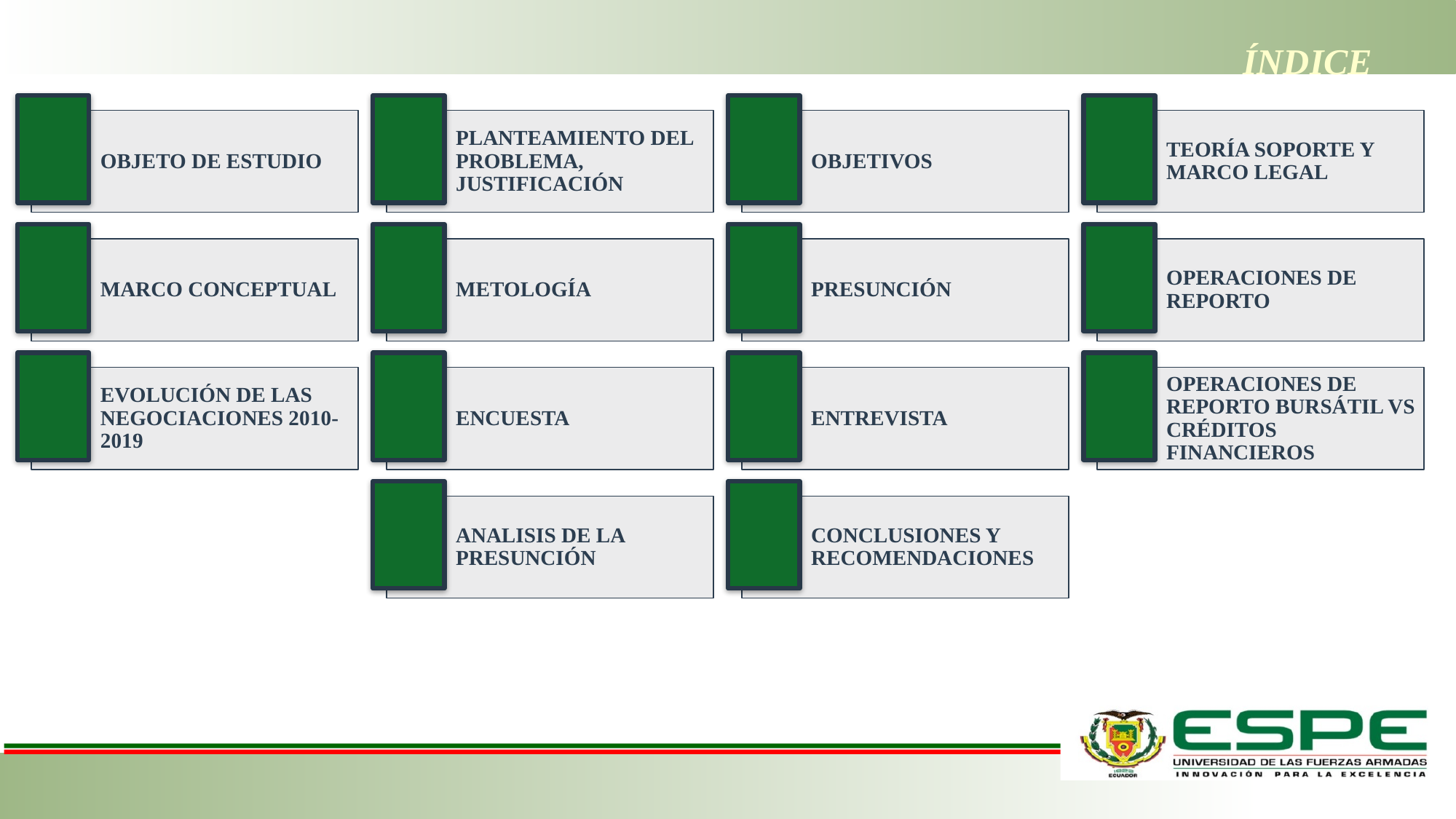

# ÍNDICE
OBJETO DE ESTUDIO
PLANTEAMIENTO DEL PROBLEMA, JUSTIFICACIÓN
OBJETIVOS
TEORÍA SOPORTE Y MARCO LEGAL
MARCO CONCEPTUAL
METOLOGÍA
PRESUNCIÓN
OPERACIONES DE REPORTO
EVOLUCIÓN DE LAS NEGOCIACIONES 2010-2019
ENCUESTA
ENTREVISTA
OPERACIONES DE REPORTO BURSÁTIL VS CRÉDITOS FINANCIEROS
ANALISIS DE LA PRESUNCIÓN
CONCLUSIONES Y RECOMENDACIONES